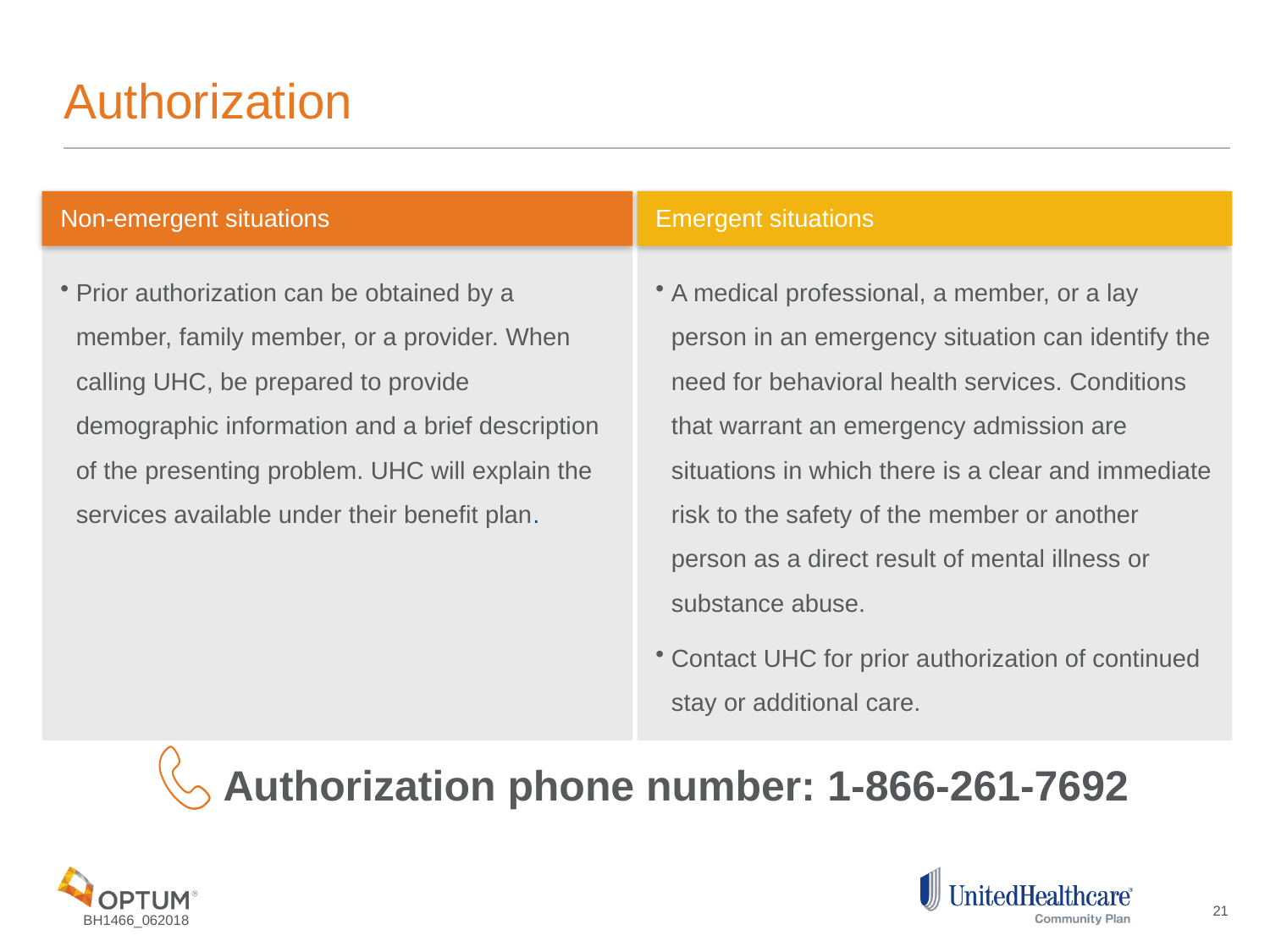

# Authorization
Emergent situations
Non-emergent situations
Prior authorization can be obtained by a member, family member, or a provider. When calling UHC, be prepared to provide demographic information and a brief description of the presenting problem. UHC will explain the services available under their benefit plan.
A medical professional, a member, or a lay person in an emergency situation can identify the need for behavioral health services. Conditions that warrant an emergency admission are situations in which there is a clear and immediate risk to the safety of the member or another person as a direct result of mental illness or substance abuse.
Contact UHC for prior authorization of continued stay or additional care.

Authorization phone number: 1-866-261-7692

21